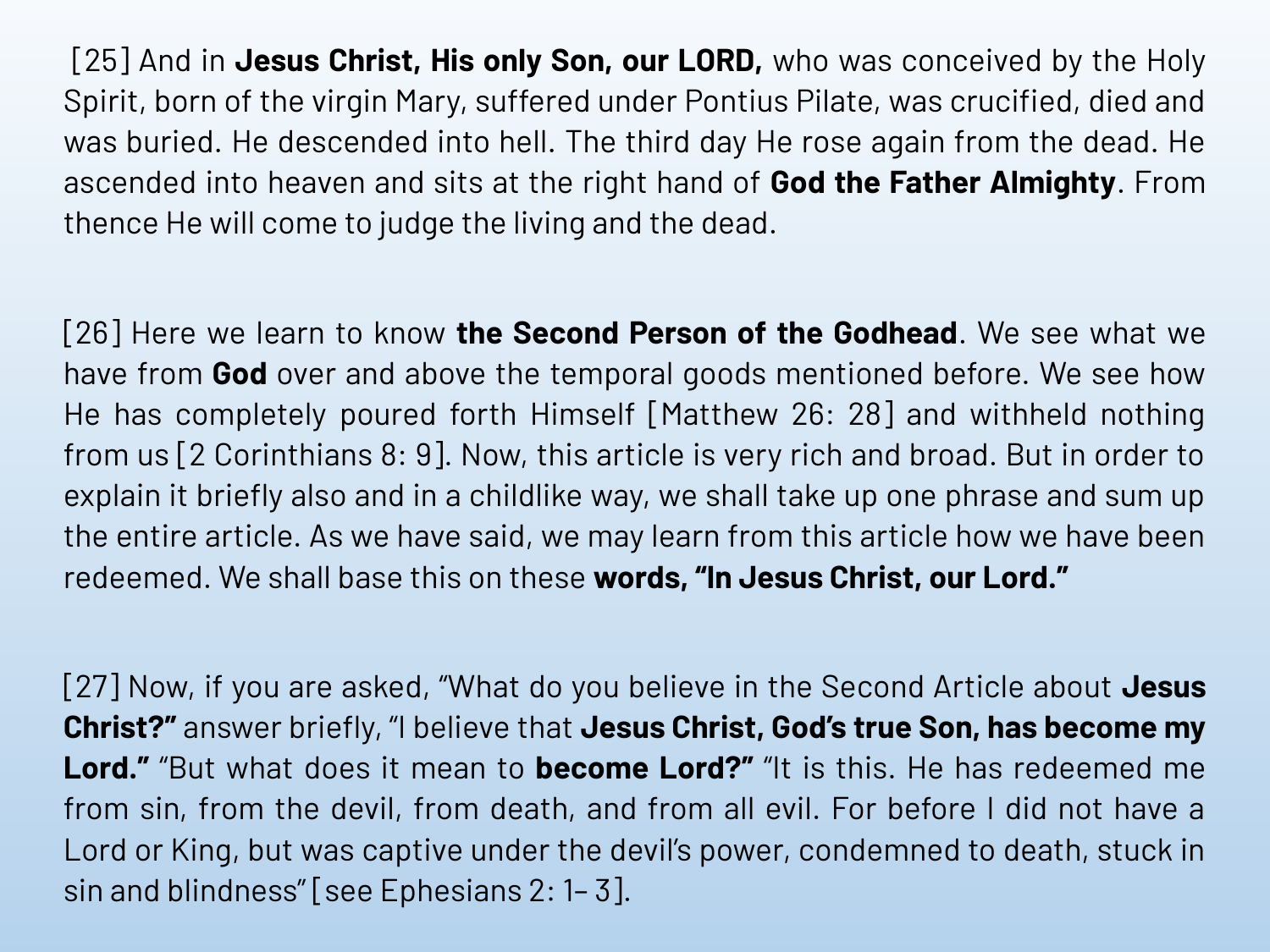

[25] And in Jesus Christ, His only Son, our LORD, who was conceived by the Holy Spirit, born of the virgin Mary, suffered under Pontius Pilate, was crucified, died and was buried. He descended into hell. The third day He rose again from the dead. He ascended into heaven and sits at the right hand of God the Father Almighty. From thence He will come to judge the living and the dead.

[26] Here we learn to know the Second Person of the Godhead. We see what we have from God over and above the temporal goods mentioned before. We see how He has completely poured forth Himself [Matthew 26: 28] and withheld nothing from us [2 Corinthians 8: 9]. Now, this article is very rich and broad. But in order to explain it briefly also and in a childlike way, we shall take up one phrase and sum up the entire article. As we have said, we may learn from this article how we have been redeemed. We shall base this on these words, “In Jesus Christ, our Lord.”

[27] Now, if you are asked, “What do you believe in the Second Article about Jesus Christ?” answer briefly, “I believe that Jesus Christ, God’s true Son, has become my Lord.” “But what does it mean to become Lord?” “It is this. He has redeemed me from sin, from the devil, from death, and from all evil. For before I did not have a Lord or King, but was captive under the devil’s power, condemned to death, stuck in sin and blindness” [see Ephesians 2: 1– 3].